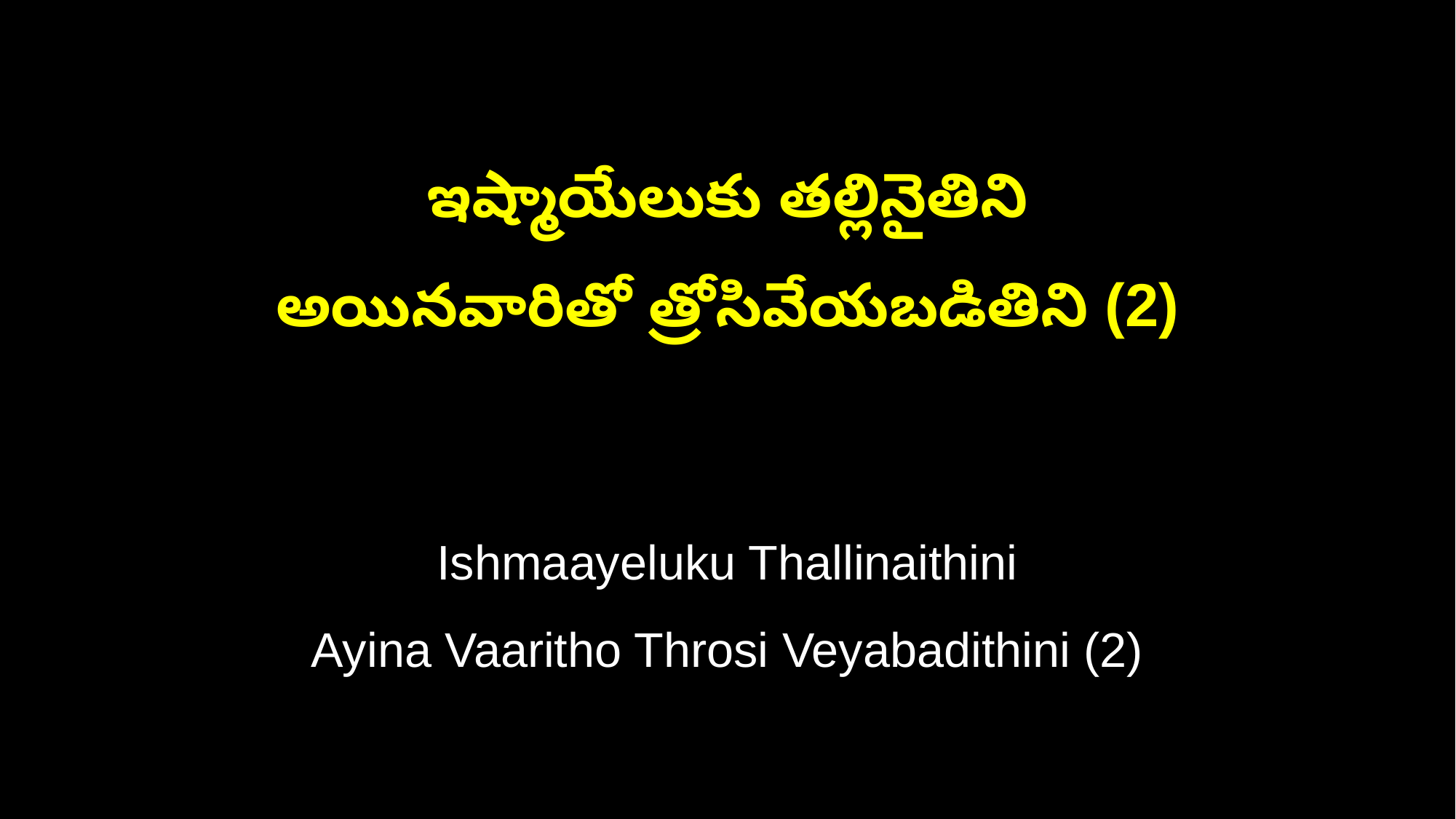

ఇష్మాయేలుకు తల్లినైతిని
అయినవారితో త్రోసివేయబడితిని (2)
Ishmaayeluku Thallinaithini
Ayina Vaaritho Throsi Veyabadithini (2)